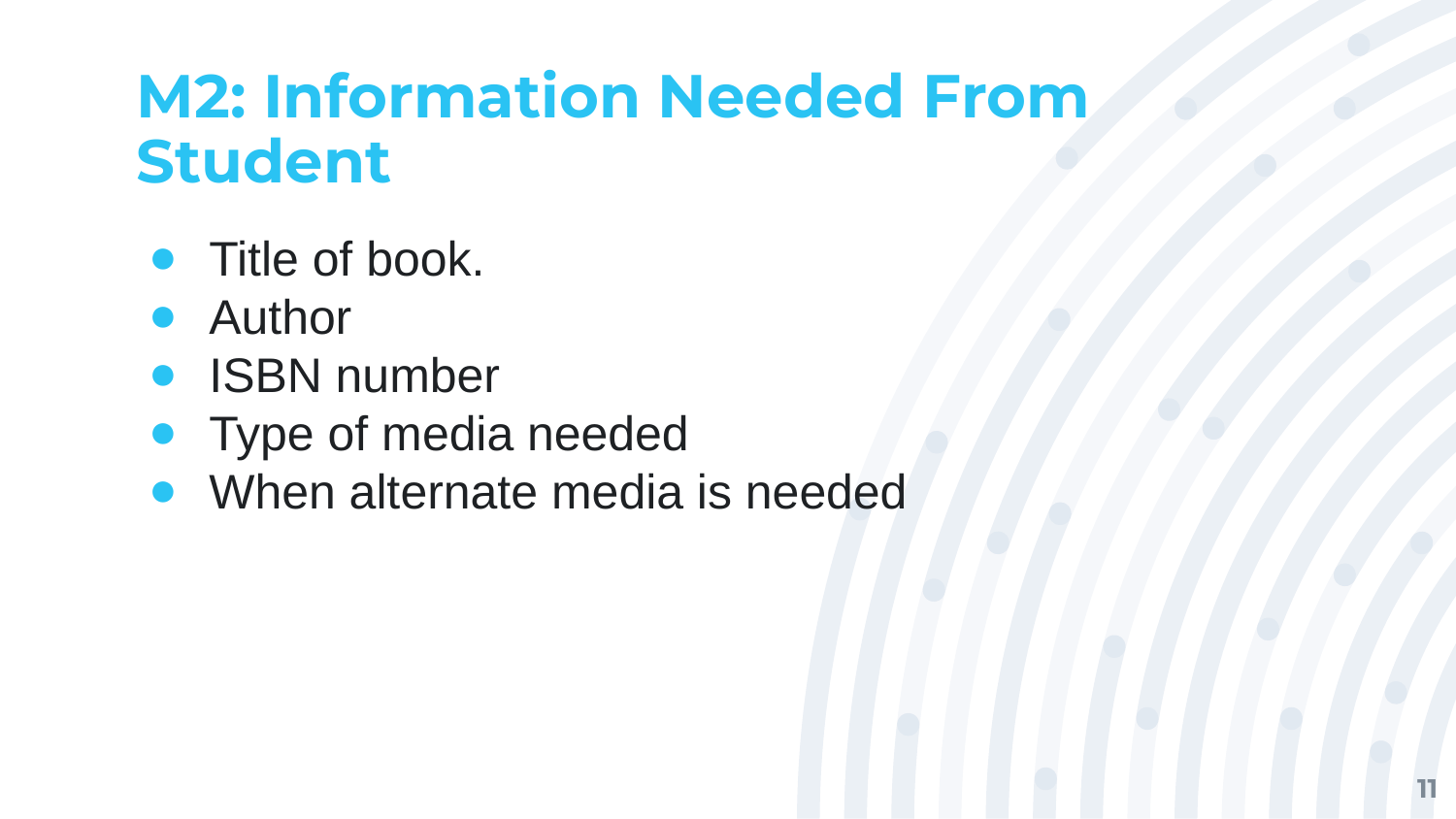

# M2: Information Needed From Student
Title of book.
Author
ISBN number
Type of media needed
When alternate media is needed
11